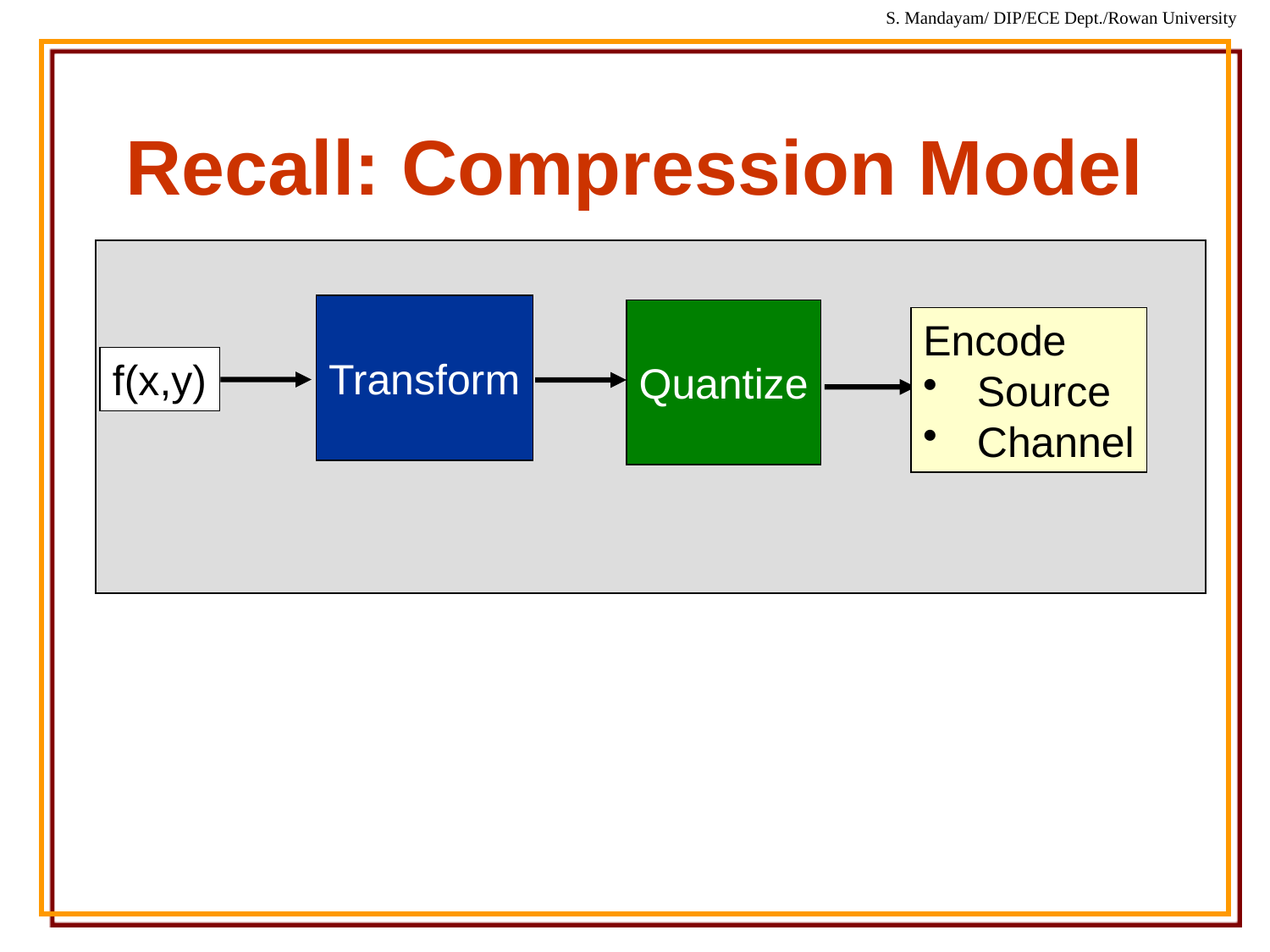

# Recall: Compression Model

Transform

Quantize

Encode
  Source
  Channel
f(x,y)